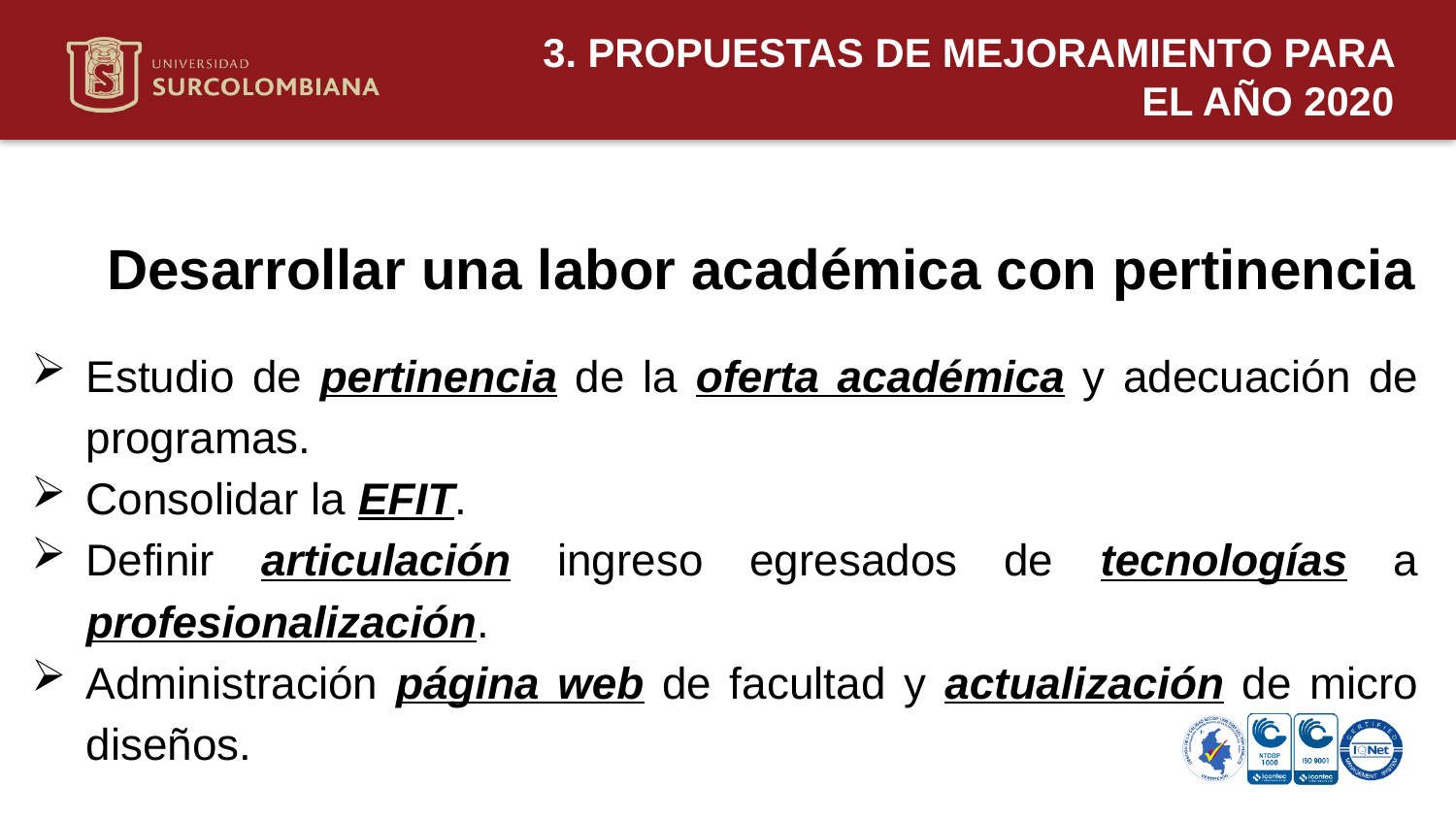

3. PROPUESTAS DE MEJORAMIENTO PARA EL AÑO 2020

Desarrollar una labor académica con pertinencia

Estudio de pertinencia de la oferta académica y adecuación de programas.
Consolidar la EFIT.
Definir articulación ingreso egresados de tecnologías a profesionalización.
Administración página web de facultad y actualización de micro diseños.
Neiva  11 de mayo de 2020